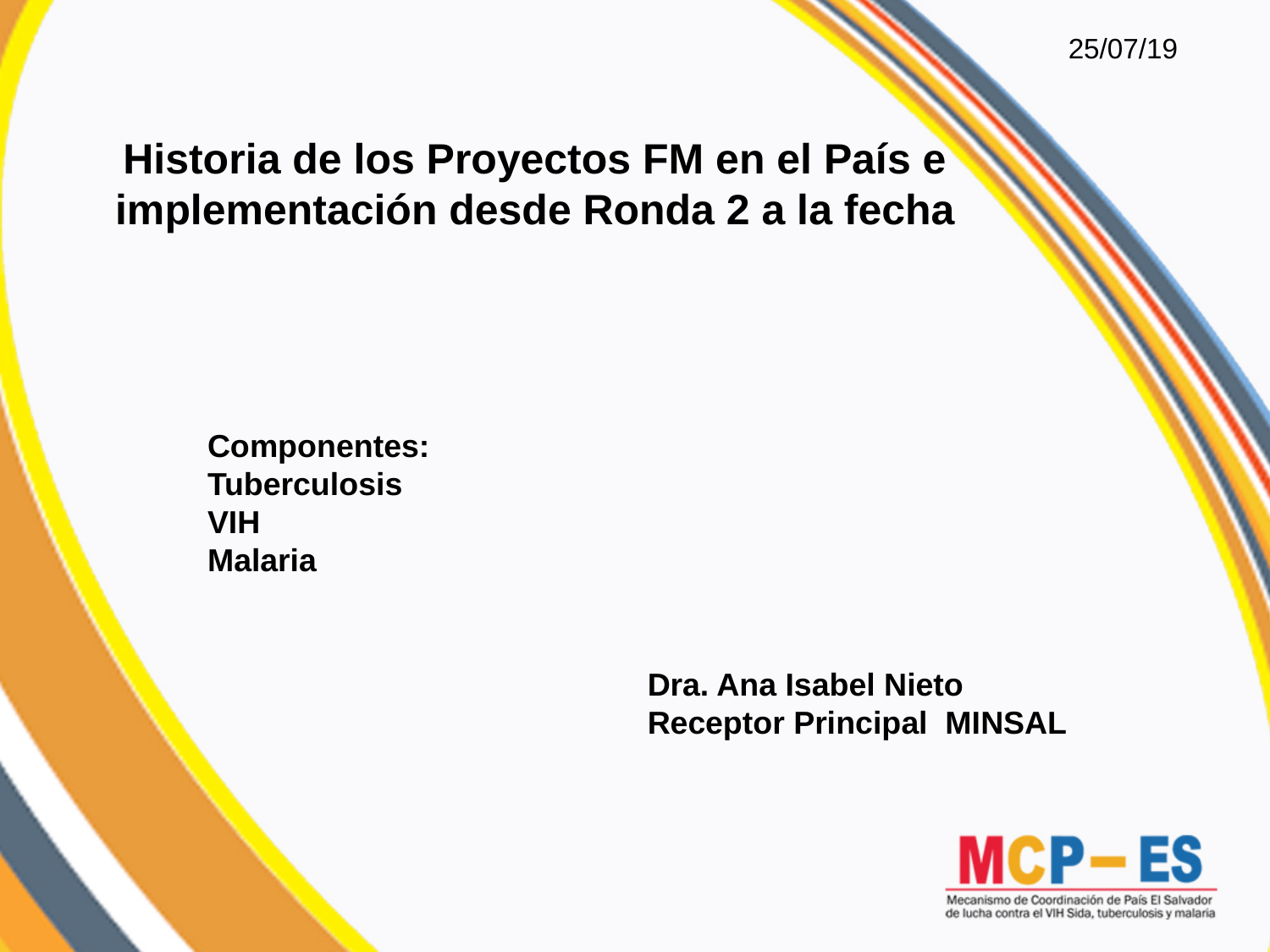

25/07/19

Historia de los Proyectos FM en el País e implementación desde Ronda 2 a la fecha

Componentes:
Tuberculosis
VIH
Malaria

Dra. Ana Isabel Nieto
Receptor Principal  MINSAL